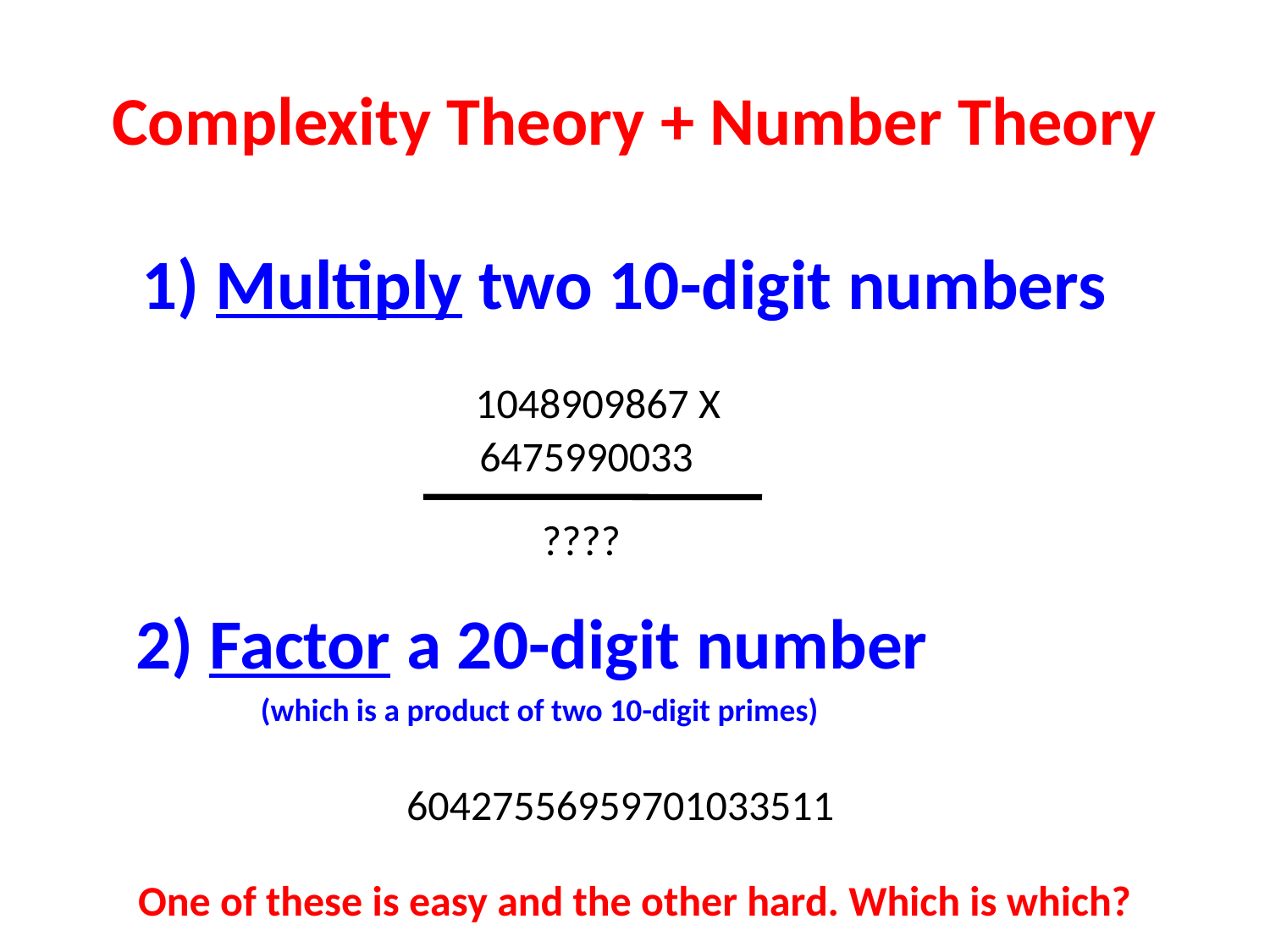

# Complexity Theory + Number Theory
1) Multiply two 10-digit numbers
1048909867 X
6475990033
????
2) Factor a 20-digit number
(which is a product of two 10-digit primes)
60427556959701033511
One of these is easy and the other hard. Which is which?